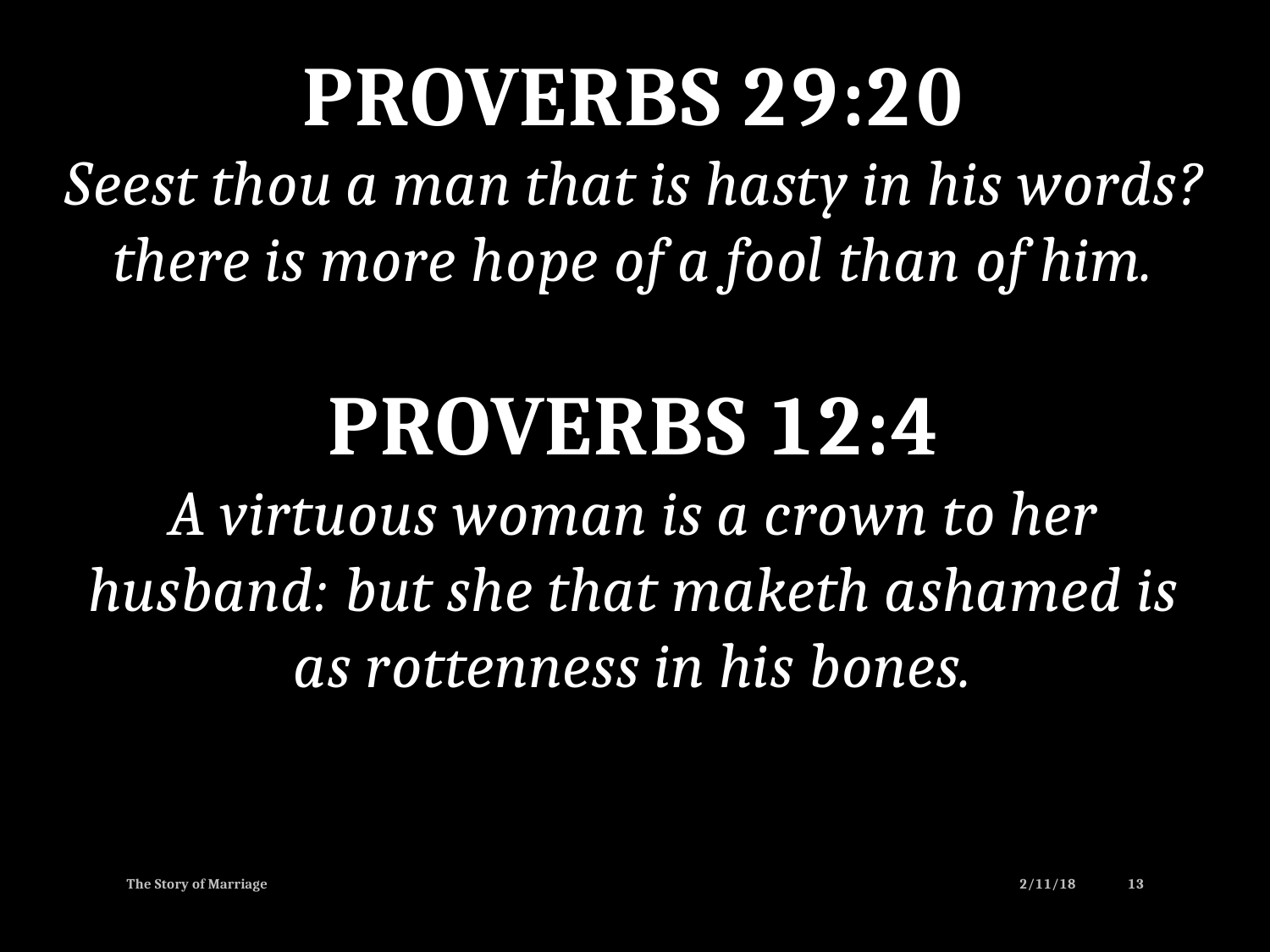

PROVERBS 29:20
Seest thou a man that is hasty in his words? there is more hope of a fool than of him.

PROVERBS 12:4
A virtuous woman is a crown to her husband: but she that maketh ashamed is as rottenness in his bones.

The Story of Marriage
2/11/18
13